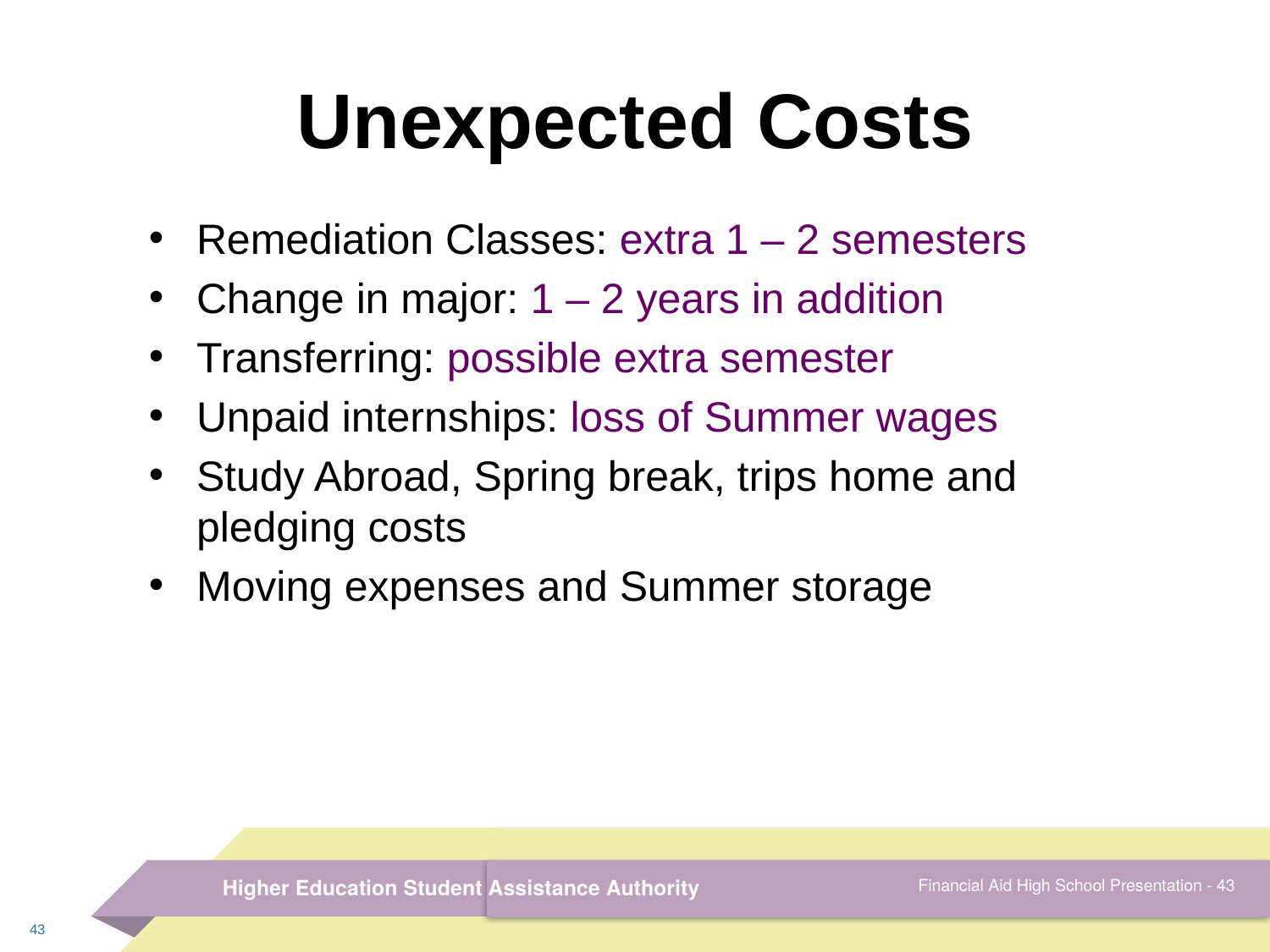

# Unexpected Costs
Remediation Classes: extra 1 – 2 semesters
Change in major: 1 – 2 years in addition
Transferring: possible extra semester
Unpaid internships: loss of Summer wages
Study Abroad, Spring break, trips home and
pledging costs
Moving expenses and Summer storage
Financial Aid High School Presentation - 43
Higher Education Student Assistance Authority
43